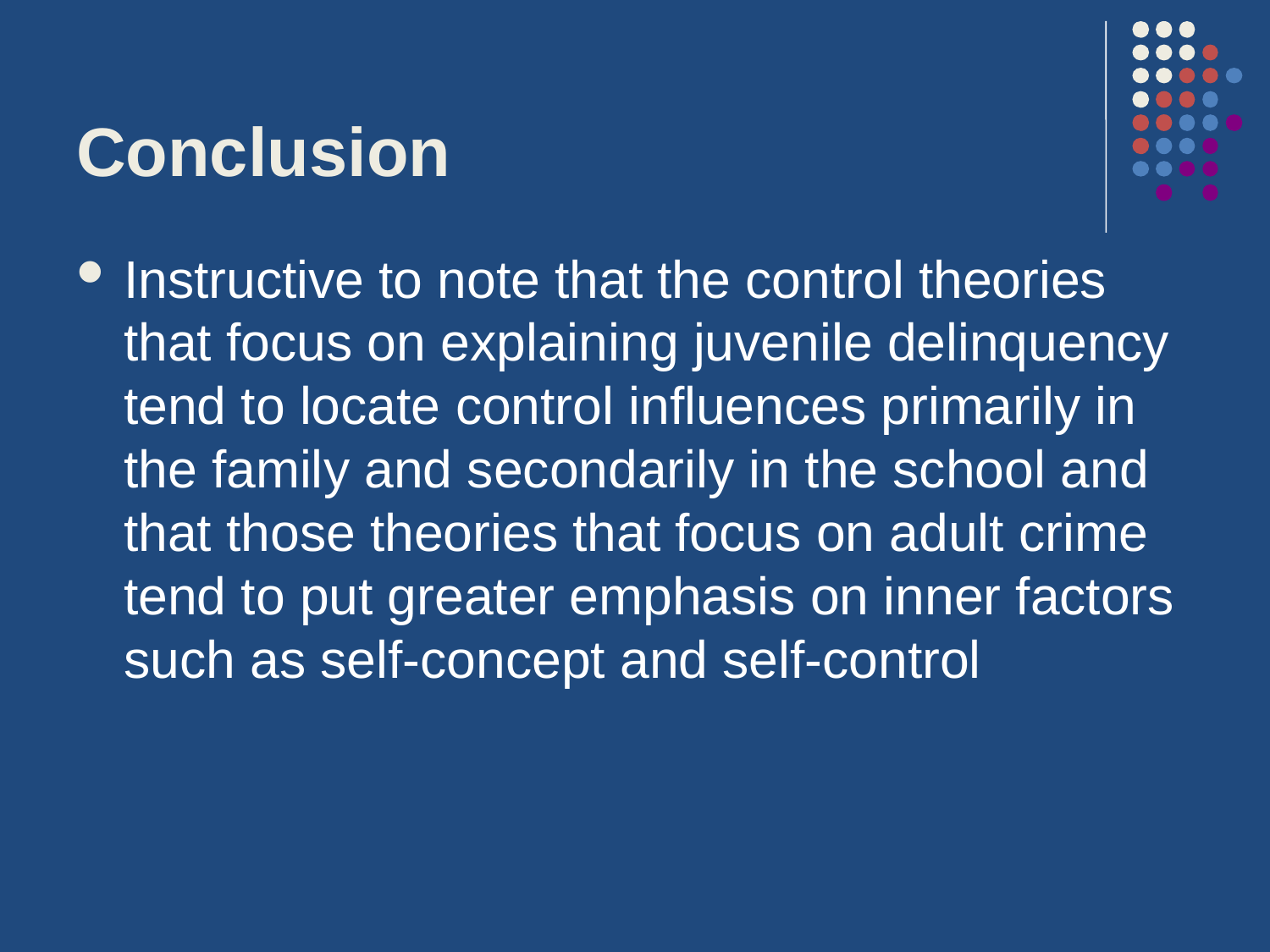

# Conclusion
Instructive to note that the control theories that focus on explaining juvenile delinquency tend to locate control influences primarily in the family and secondarily in the school and that those theories that focus on adult crime tend to put greater emphasis on inner factors such as self-concept and self-control